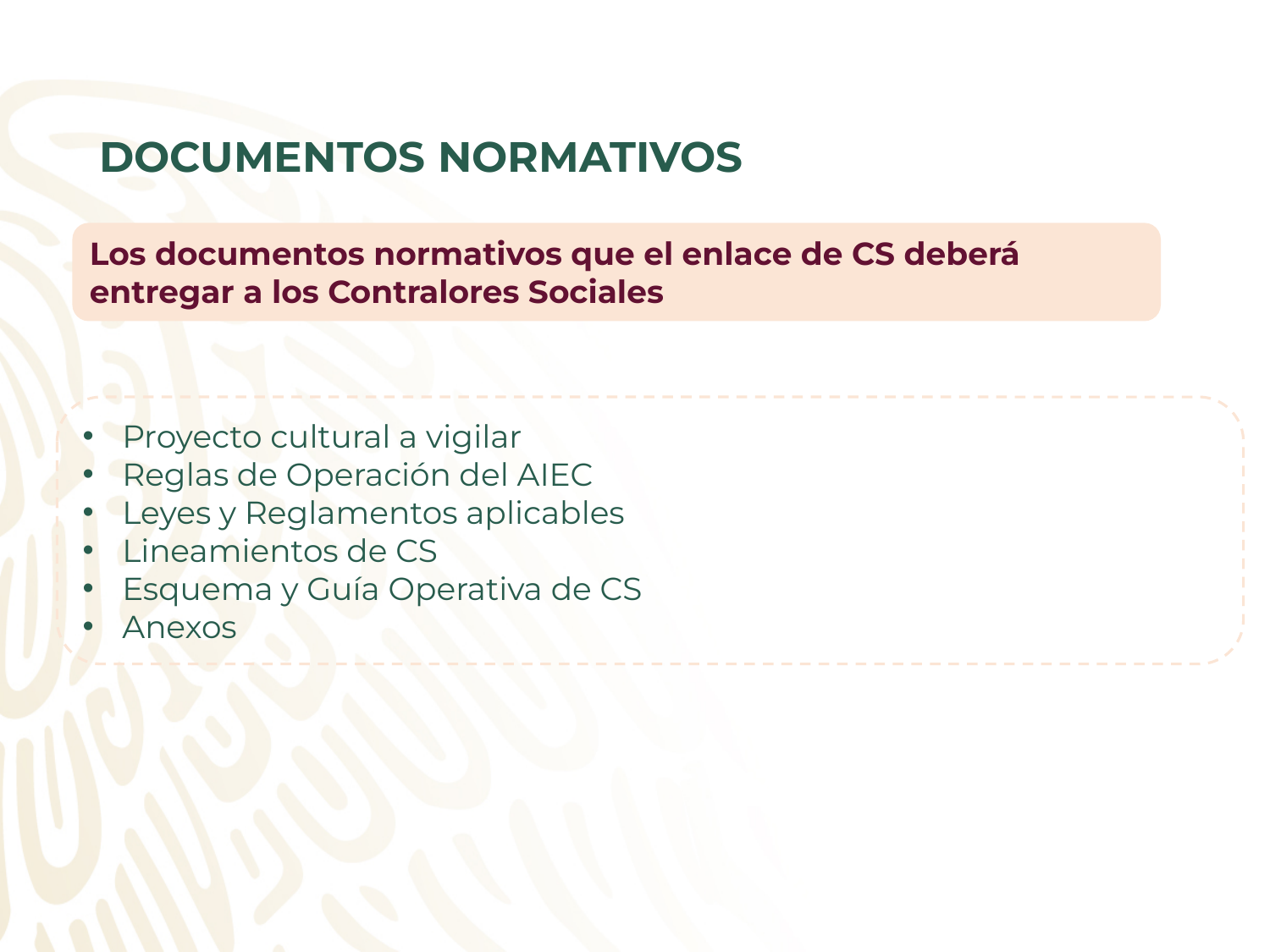

DOCUMENTOS NORMATIVOS
Los documentos normativos que el enlace de CS deberá entregar a los Contralores Sociales

Proyecto cultural a vigilar
Reglas de Operación del AIEC
Leyes y Reglamentos aplicables
Lineamientos de CS
Esquema y Guía Operativa de CS
Anexos